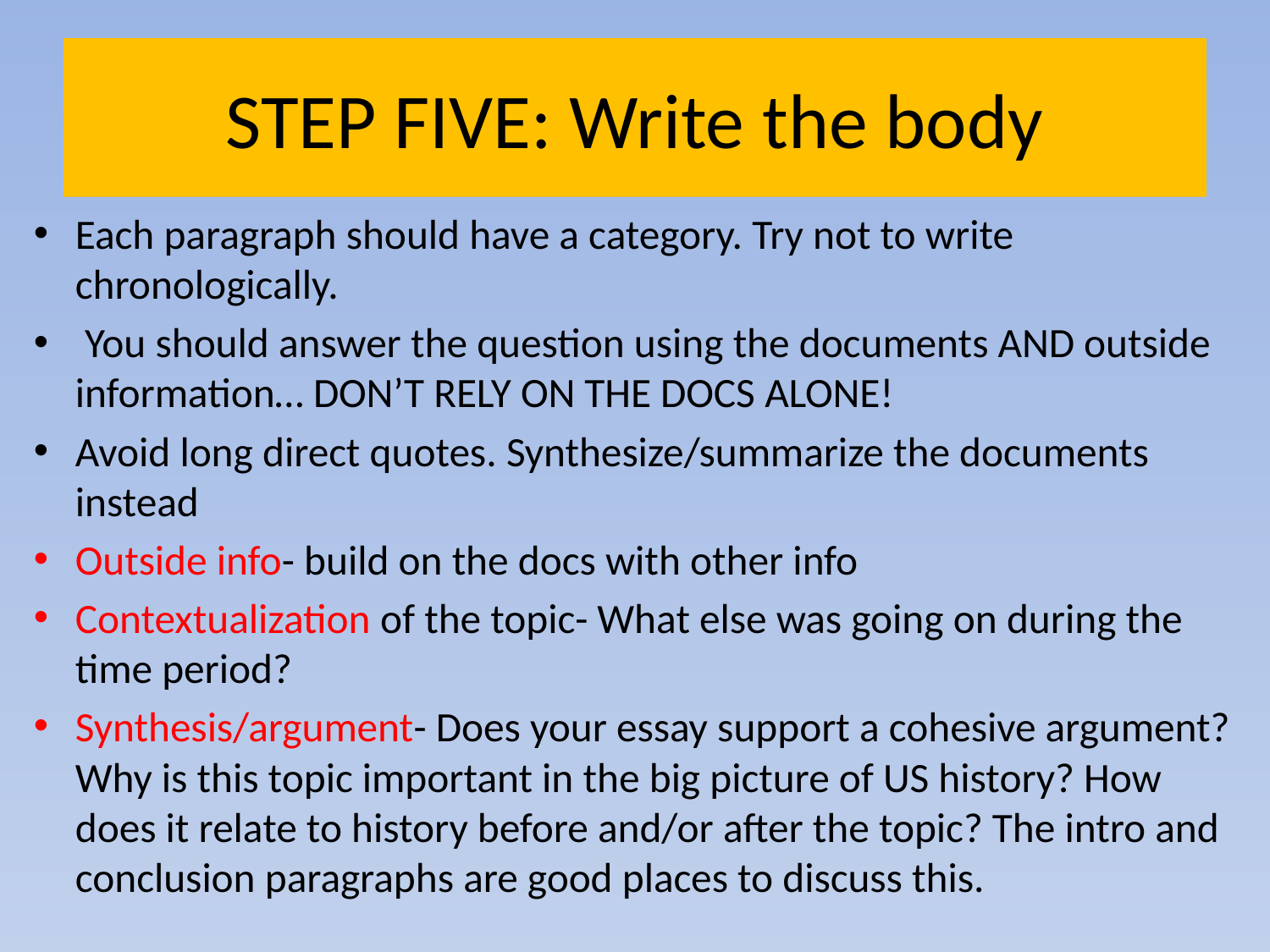

# STEP FIVE: Write the body
Each paragraph should have a category. Try not to write chronologically.
 You should answer the question using the documents AND outside information… DON’T RELY ON THE DOCS ALONE!
Avoid long direct quotes. Synthesize/summarize the documents instead
Outside info- build on the docs with other info
Contextualization of the topic- What else was going on during the time period?
Synthesis/argument- Does your essay support a cohesive argument? Why is this topic important in the big picture of US history? How does it relate to history before and/or after the topic? The intro and conclusion paragraphs are good places to discuss this.